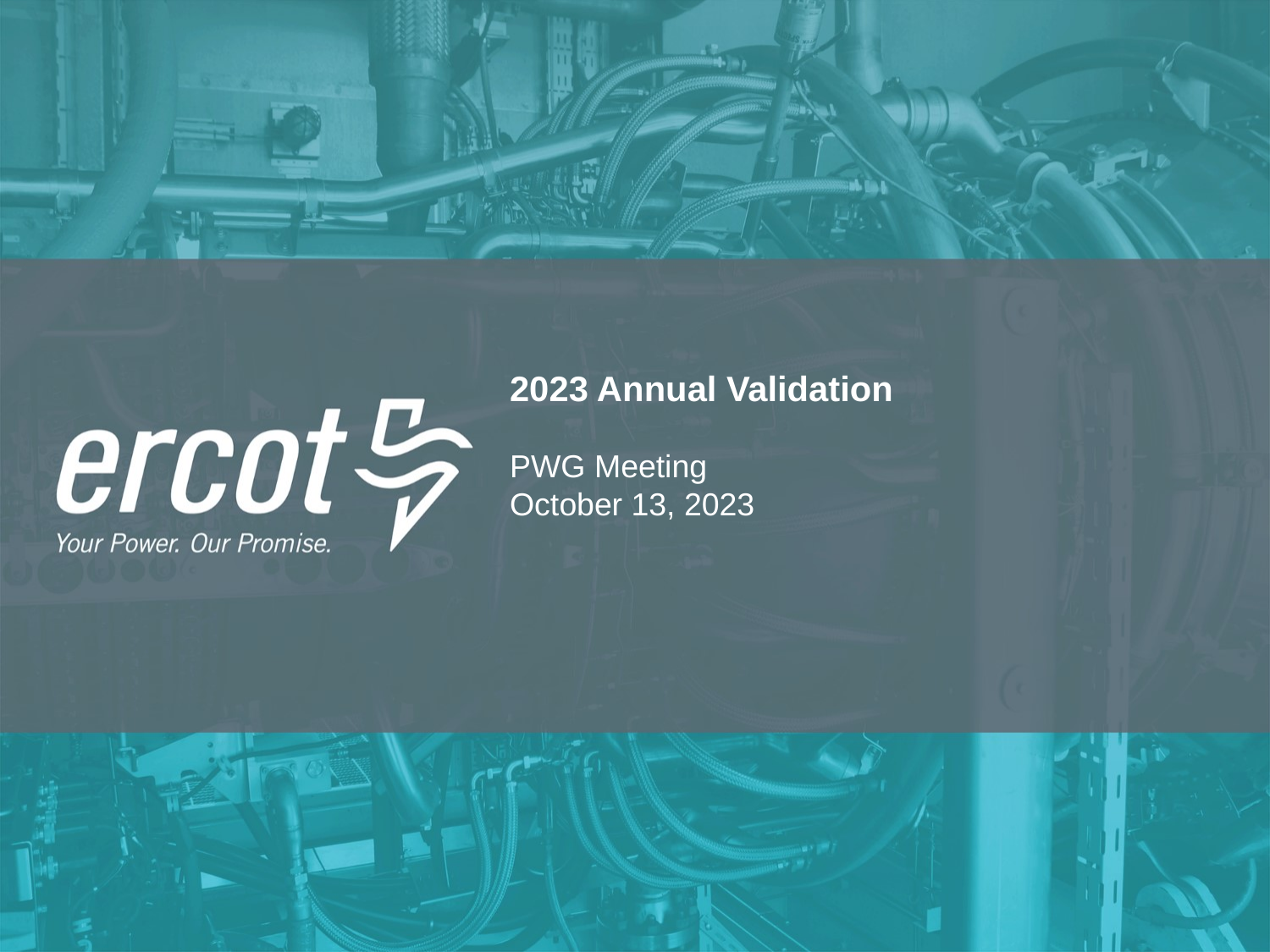

2023 Annual Validation

PWG Meeting
October 13, 2023